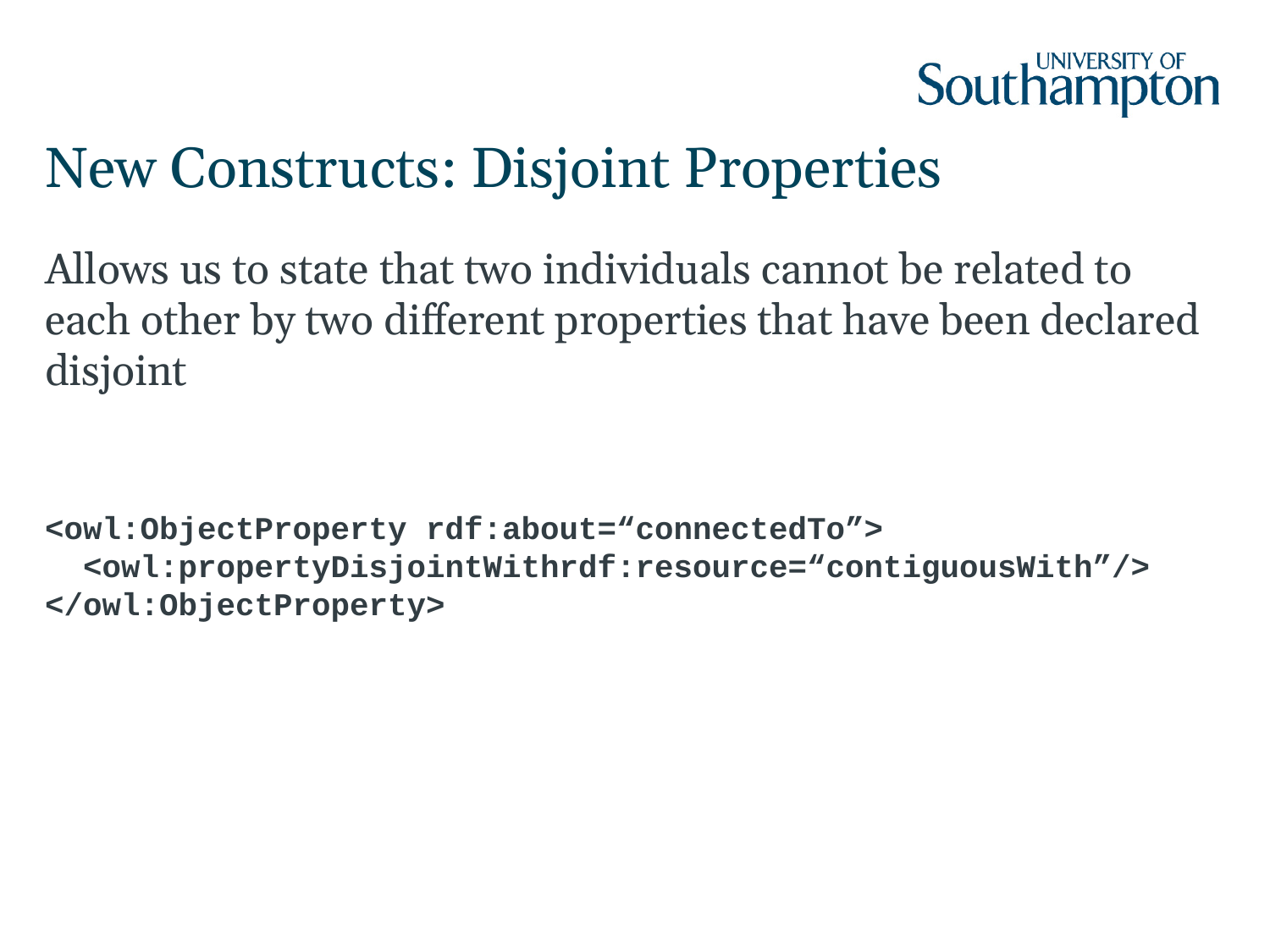

# New Constructs: Disjoint Properties
Allows us to state that two individuals cannot be related to each other by two different properties that have been declared disjoint

<owl:ObjectProperty rdf:about=“connectedTo”>
  <owl:propertyDisjointWithrdf:resource=“contiguousWith”/>
</owl:ObjectProperty>